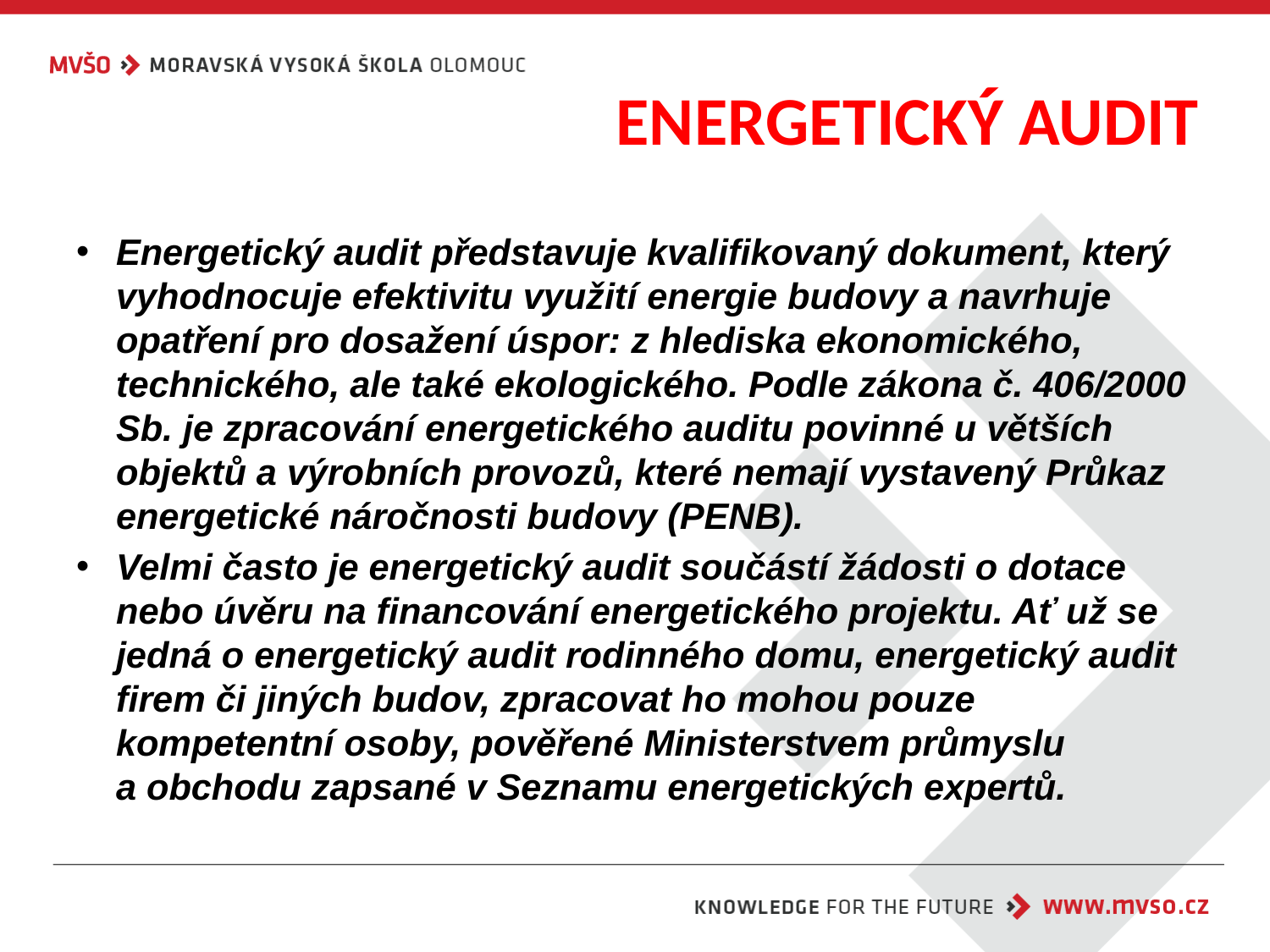

# ENERGETICKÝ AUDIT
Energetický audit představuje kvalifikovaný dokument, který vyhodnocuje efektivitu využití energie budovy a navrhuje opatření pro dosažení úspor: z hlediska ekonomického, technického, ale také ekologického. Podle zákona č. 406/2000 Sb. je zpracování energetického auditu povinné u větších objektů a výrobních provozů, které nemají vystavený Průkaz energetické náročnosti budovy (PENB).
Velmi často je energetický audit součástí žádosti o dotace nebo úvěru na financování energetického projektu. Ať už se jedná o energetický audit rodinného domu, energetický audit firem či jiných budov, zpracovat ho mohou pouze kompetentní osoby, pověřené Ministerstvem průmyslu a obchodu zapsané v Seznamu energetických expertů.